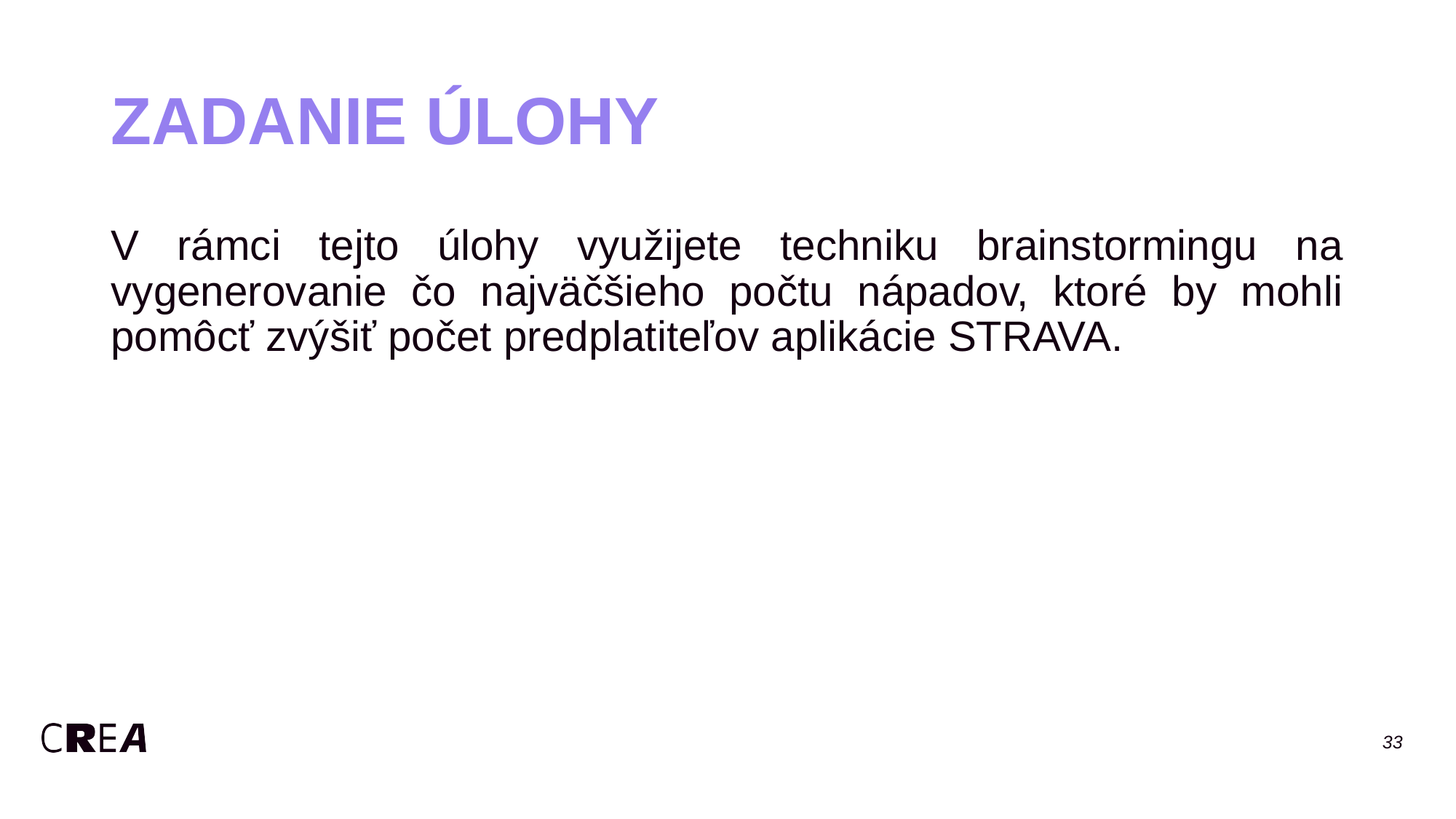

# ZADANIE ÚLOHY
V rámci tejto úlohy využijete techniku brainstormingu na vygenerovanie čo najväčšieho počtu nápadov, ktoré by mohli pomôcť zvýšiť počet predplatiteľov aplikácie STRAVA.